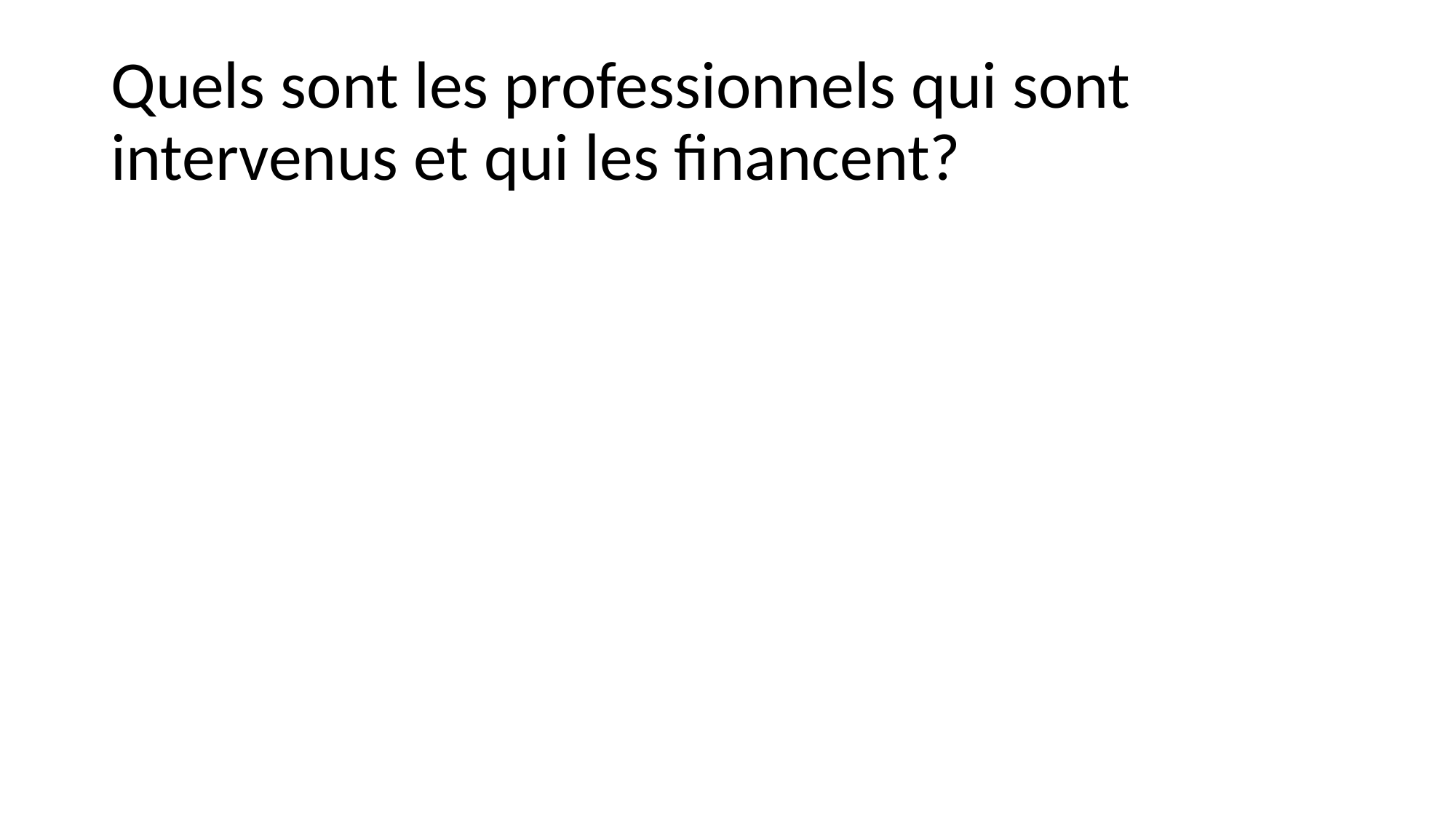

# Quels sont les professionnels qui sont intervenus et qui les financent?